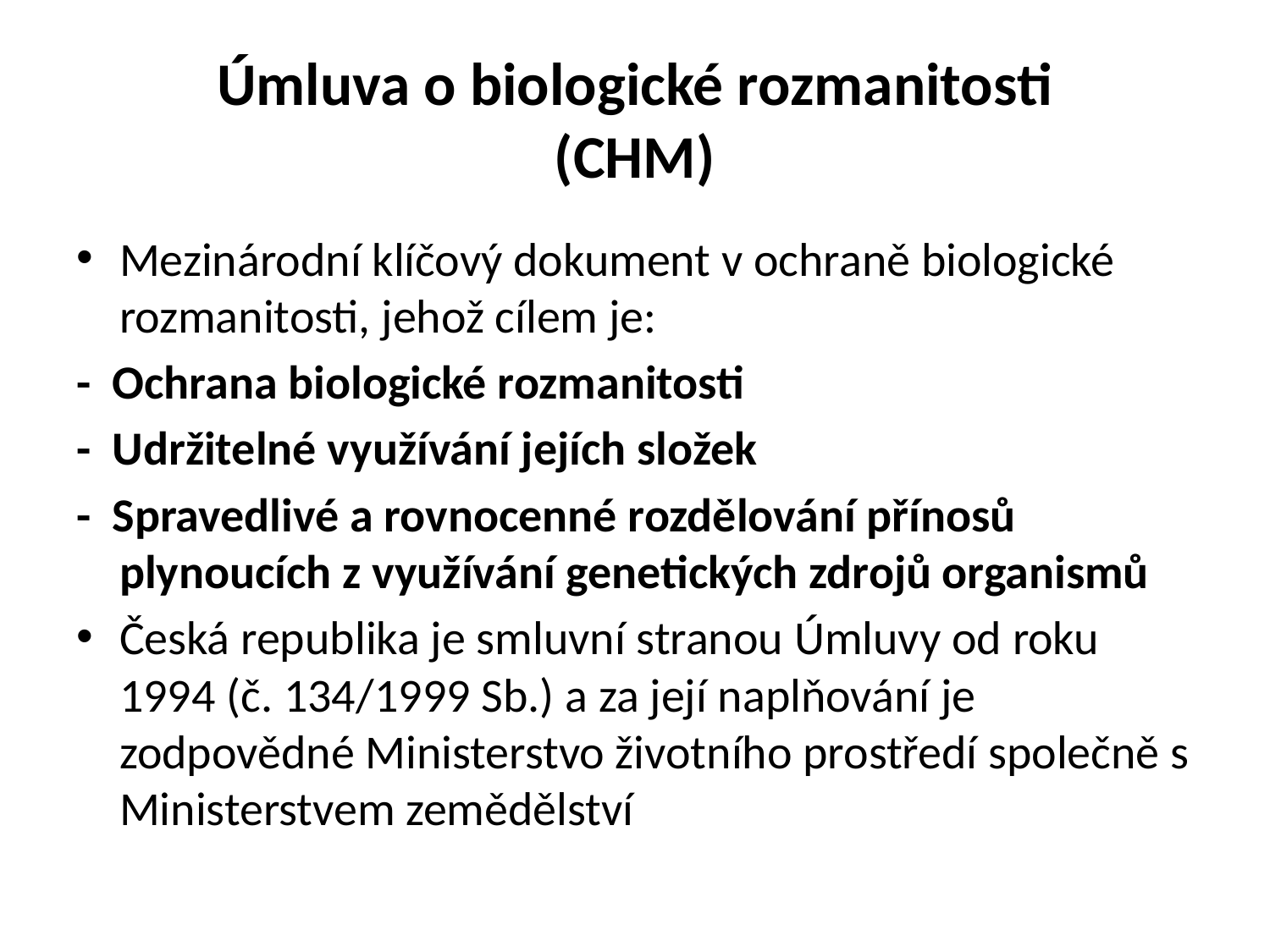

# Úmluva o biologické rozmanitosti (CHM)
Mezinárodní klíčový dokument v ochraně biologické rozmanitosti, jehož cílem je:
-  Ochrana biologické rozmanitosti
-  Udržitelné využívání jejích složek
-  Spravedlivé a rovnocenné rozdělování přínosů plynoucích z využívání genetických zdrojů organismů
Česká republika je smluvní stranou Úmluvy od roku 1994 (č. 134/1999 Sb.) a za její naplňování je zodpovědné Ministerstvo životního prostředí společně s Ministerstvem zemědělství